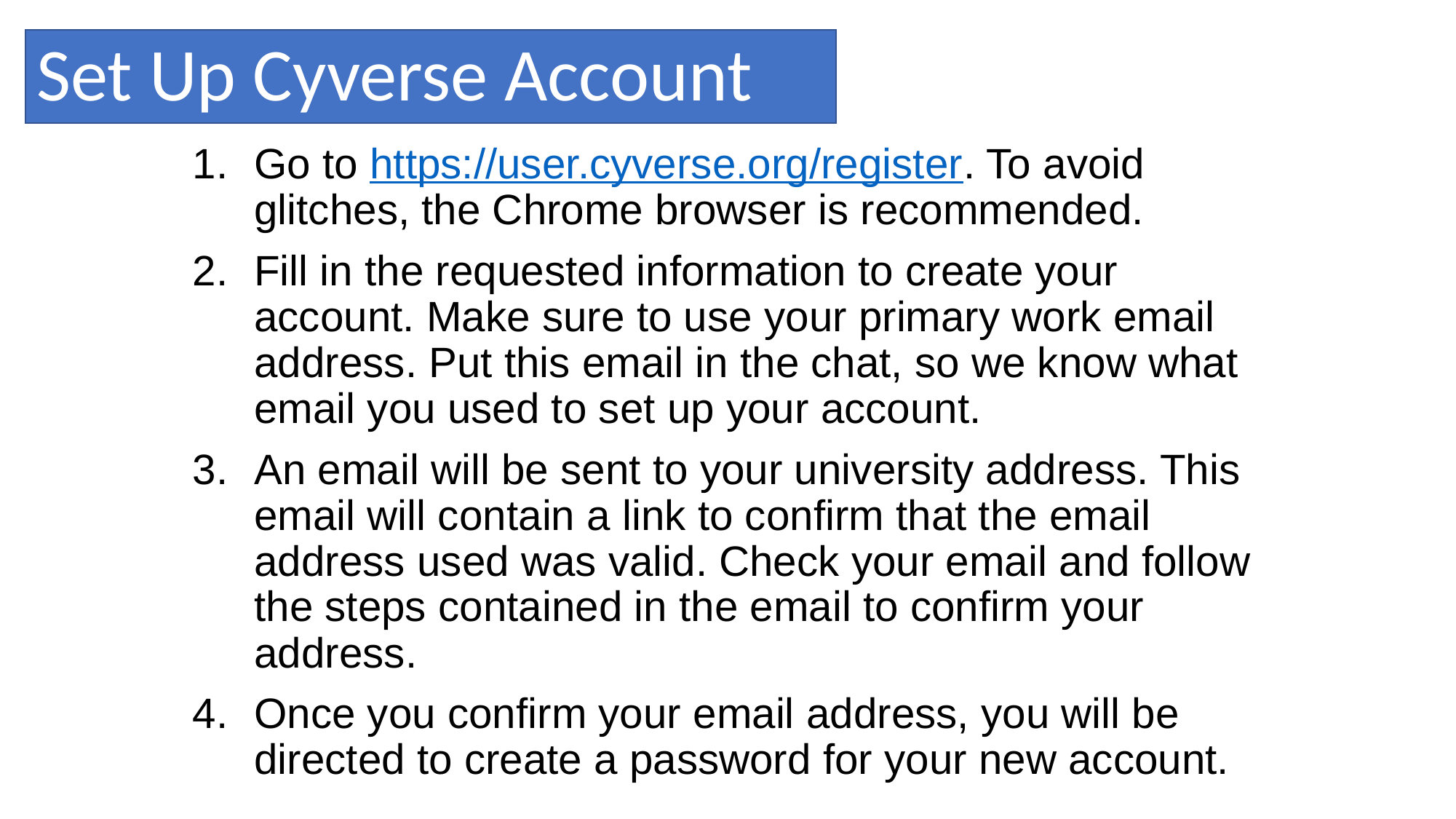

# Set Up Cyverse Account
Go to https://user.cyverse.org/register. To avoid glitches, the Chrome browser is recommended.
Fill in the requested information to create your account. Make sure to use your primary work email address. Put this email in the chat, so we know what email you used to set up your account.
An email will be sent to your university address. This email will contain a link to confirm that the email address used was valid. Check your email and follow the steps contained in the email to confirm your address.
Once you confirm your email address, you will be directed to create a password for your new account.